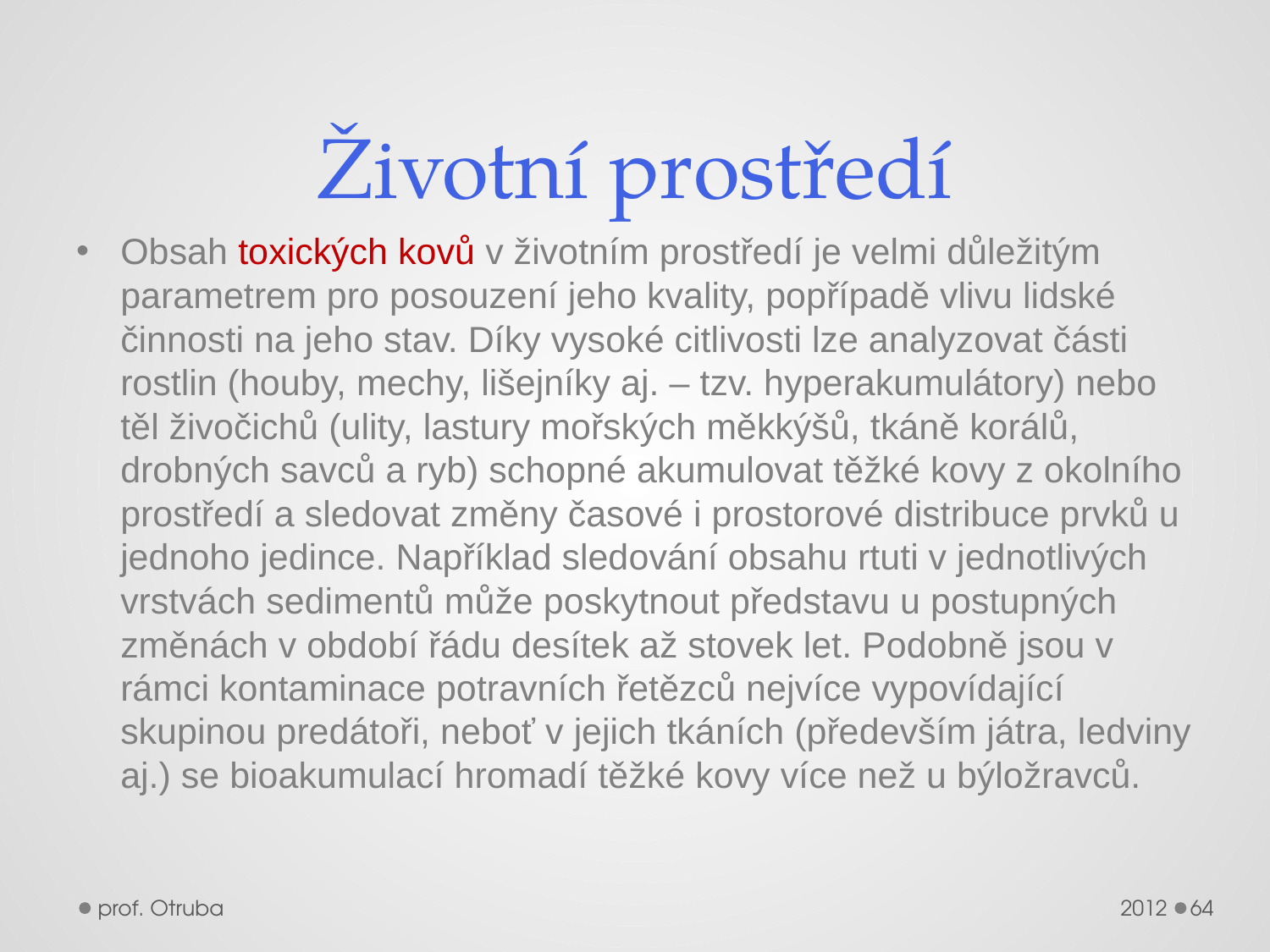

# Životní prostředí
Obsah toxických kovů v životním prostředí je velmi důležitým parametrem pro posouzení jeho kvality, popřípadě vlivu lidské činnosti na jeho stav. Díky vysoké citlivosti lze analyzovat části rostlin (houby, mechy, lišejníky aj. – tzv. hyperakumulátory) nebo těl živočichů (ulity, lastury mořských měkkýšů, tkáně korálů, drobných savců a ryb) schopné akumulovat těžké kovy z okolního prostředí a sledovat změny časové i prostorové distribuce prvků u jednoho jedince. Například sledování obsahu rtuti v jednotlivých vrstvách sedimentů může poskytnout představu u postupných změnách v období řádu desítek až stovek let. Podobně jsou v rámci kontaminace potravních řetězců nejvíce vypovídající skupinou predátoři, neboť v jejich tkáních (především játra, ledviny aj.) se bioakumulací hromadí těžké kovy více než u býložravců.
prof. Otruba
2012
64